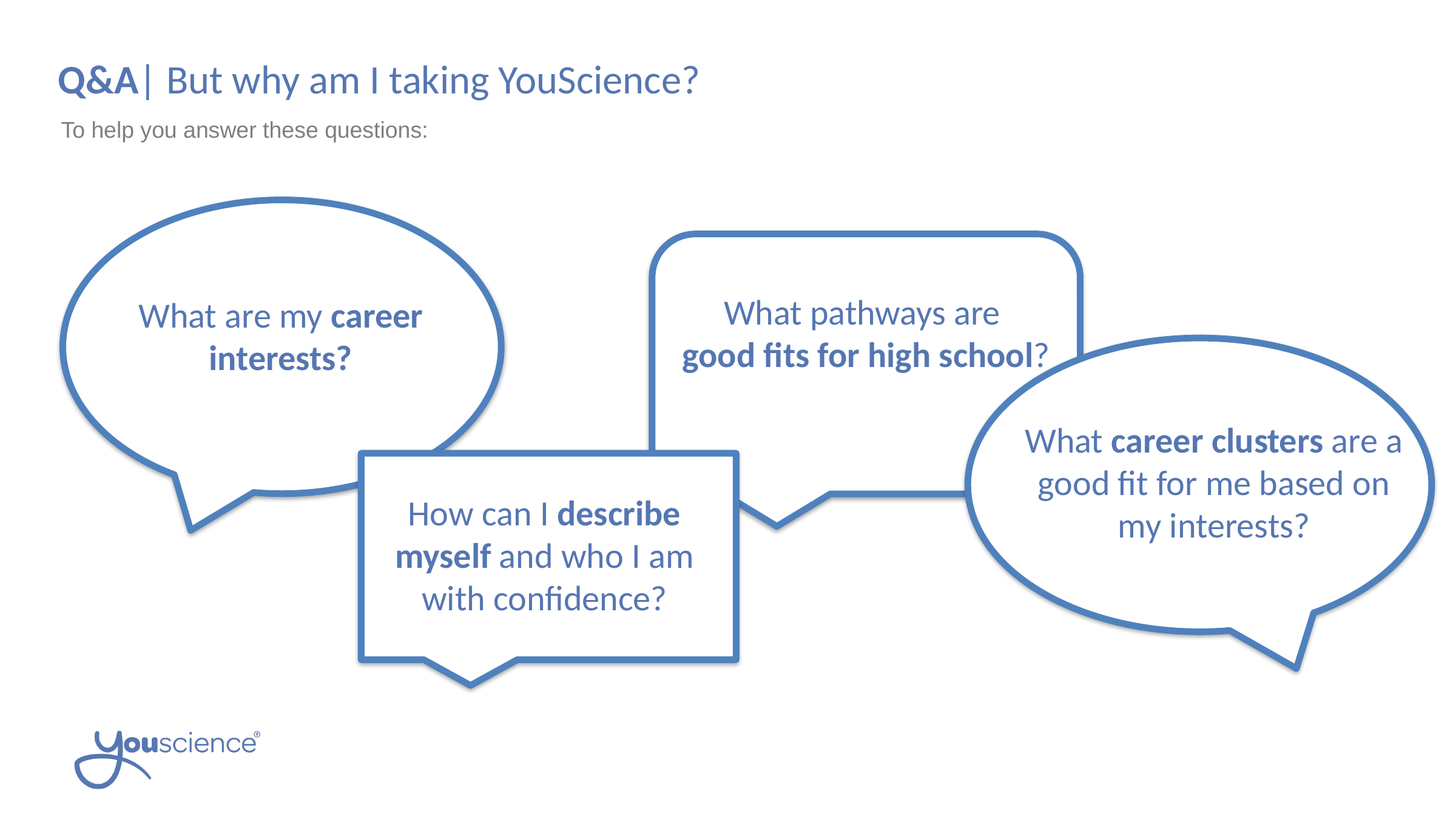

Q&A| But why am I taking YouScience?
To help you answer these questions:

What pathways are
good fits for high school?
What are my career interests?

What career clusters are a good fit for me based on my interests?

How can I describe myself and who I am with confidence?